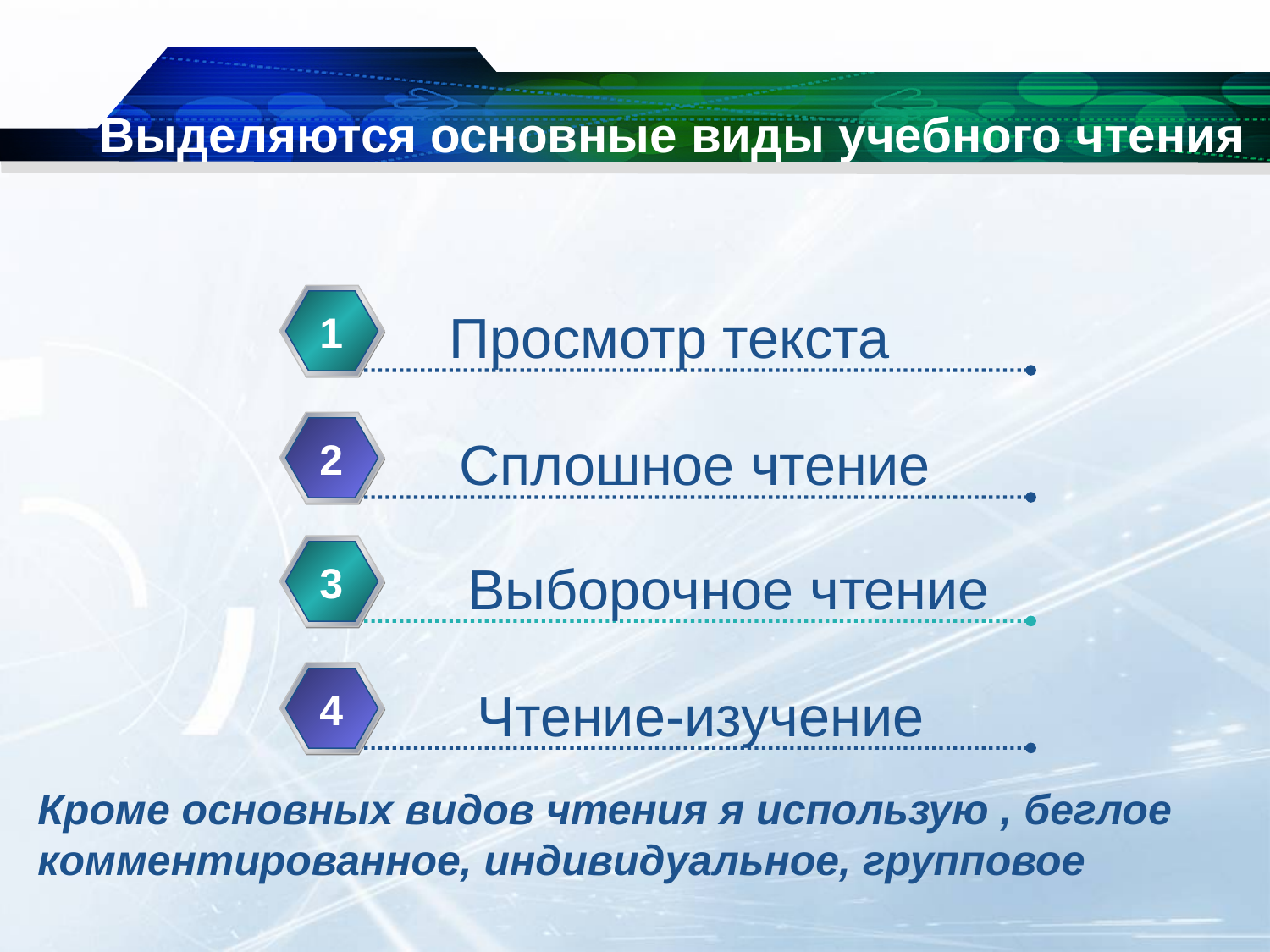

# Выделяются основные виды учебного чтения

 Просмотр текста
1

 Сплошное чтение
2

Выборочное чтение
3
3

Чтение-изучение
4
4

Кроме основных видов чтения я использую , беглое комментированное, индивидуальное, групповое